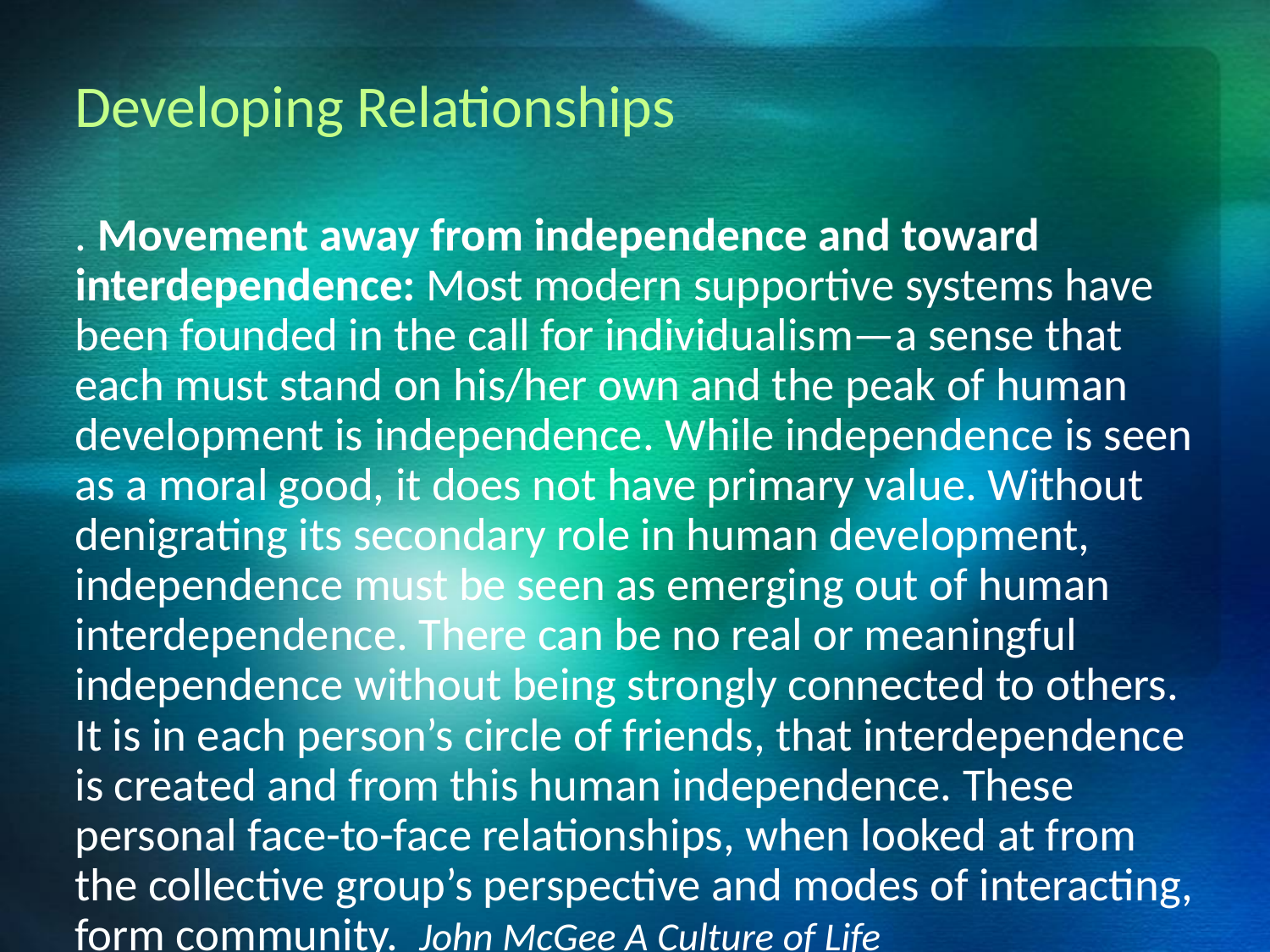

Developing Relationships
. Movement away from independence and toward interdependence: Most modern supportive systems have been founded in the call for individualism—a sense that each must stand on his/her own and the peak of human development is independence. While independence is seen as a moral good, it does not have primary value. Without denigrating its secondary role in human development, independence must be seen as emerging out of human interdependence. There can be no real or meaningful independence without being strongly connected to others. It is in each person’s circle of friends, that interdependence is created and from this human independence. These personal face-to-face relationships, when looked at from the collective group’s perspective and modes of interacting, form community.  John McGee A Culture of Life